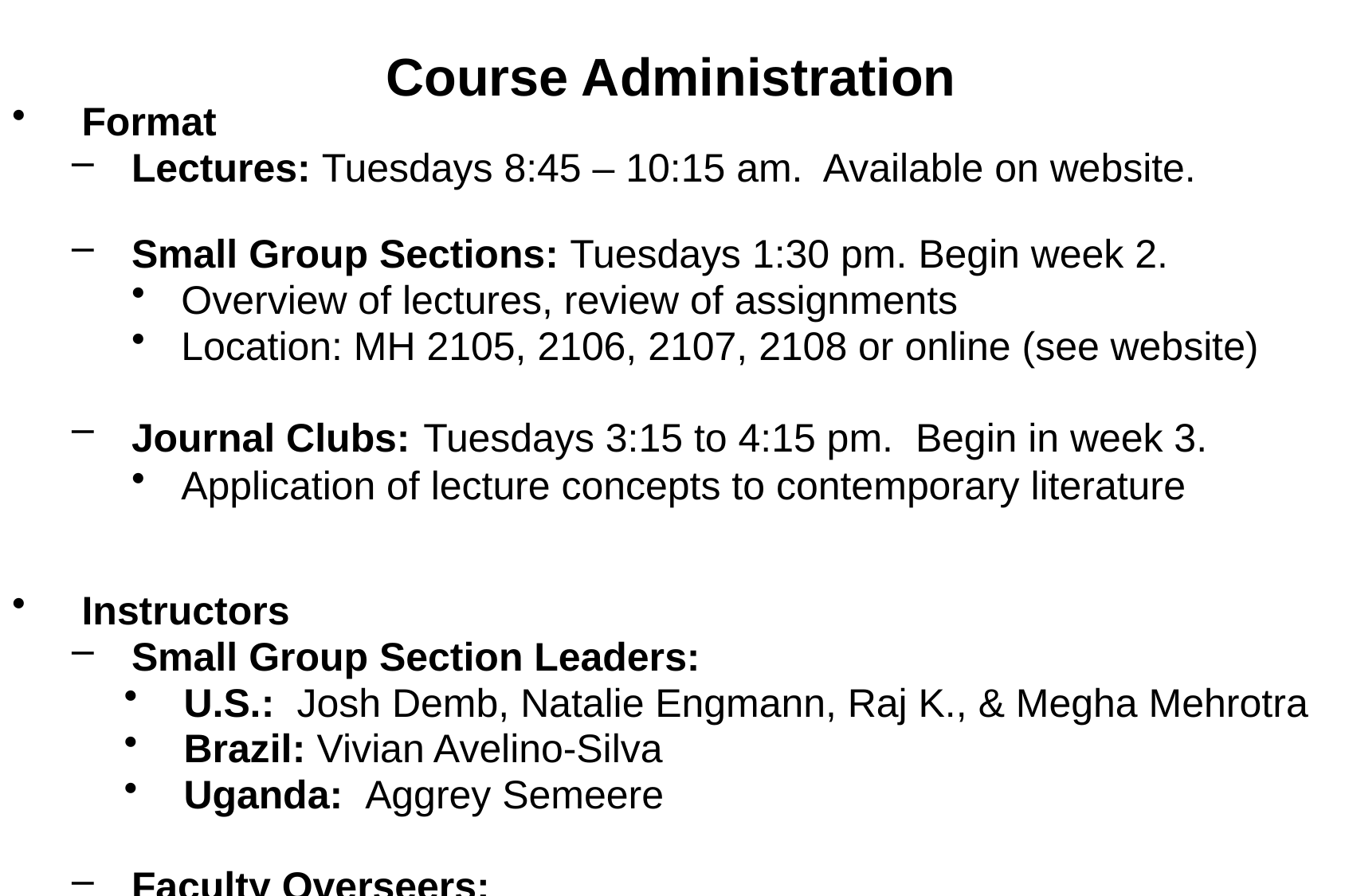

# Course Administration
Format
Lectures: Tuesdays 8:45 – 10:15 am.  Available on website.

Small Group Sections: Tuesdays 1:30 pm. Begin week 2.
Overview of lectures, review of assignments
Location: MH 2105, 2106, 2107, 2108 or online (see website)

Journal Clubs: Tuesdays 3:15 to 4:15 pm.  Begin in week 3.
Application of lecture concepts to contemporary literature

Instructors
Small Group Section Leaders:
U.S.:  Josh Demb, Natalie Engmann, Raj K., & Megha Mehrotra
Brazil: Vivian Avelino-Silva
Uganda:  Aggrey Semeere

Faculty Overseers:
Kristen Aiemjoy, Trisha Hue, Ann Schwartz and J. Martin